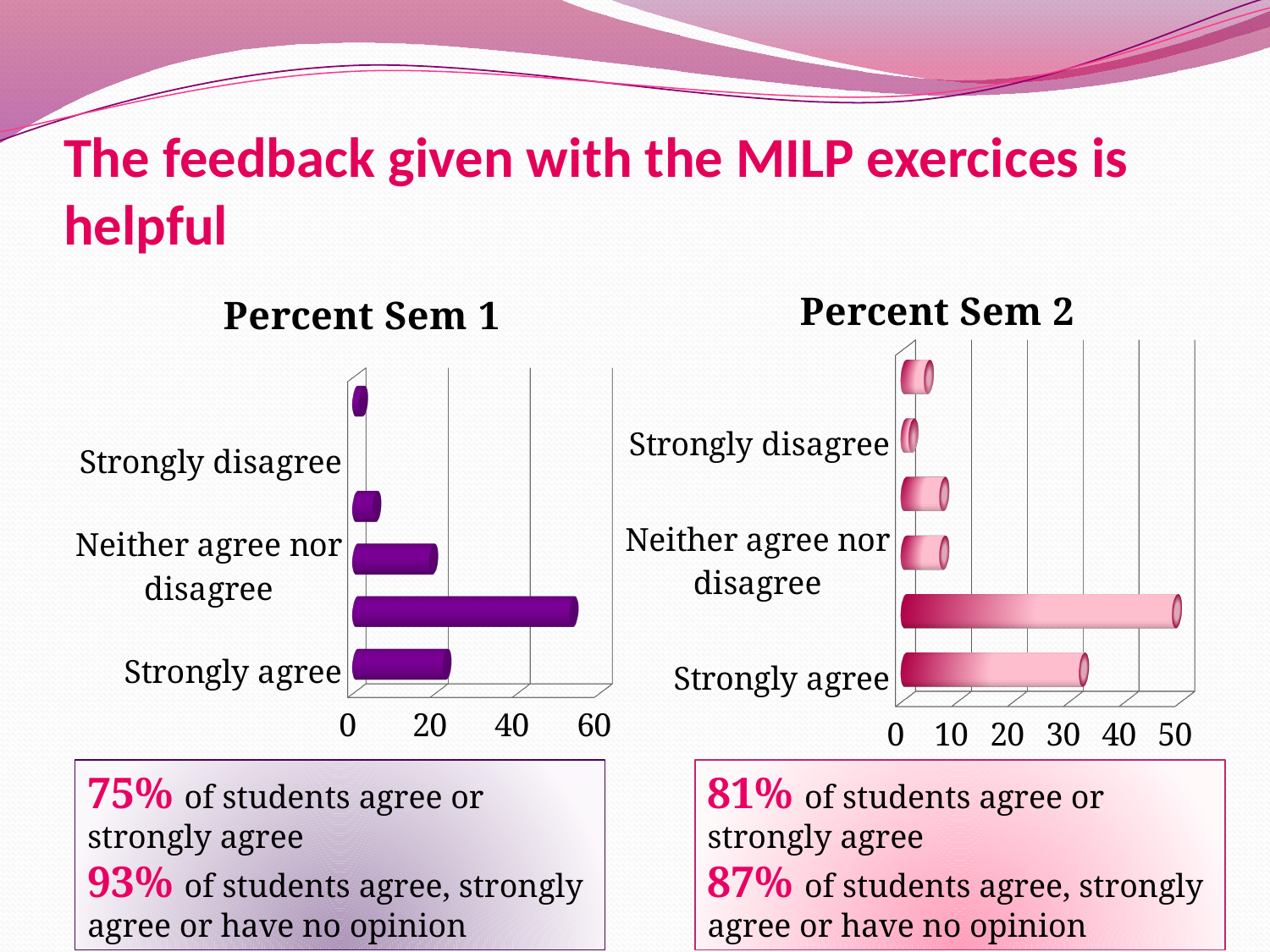

# The feedback given with the MILP exercices is helpful

[unsupported chart]

[unsupported chart]

75% of students agree or strongly agree
93% of students agree, strongly agree or have no opinion
81% of students agree or strongly agree
87% of students agree, strongly agree or have no opinion